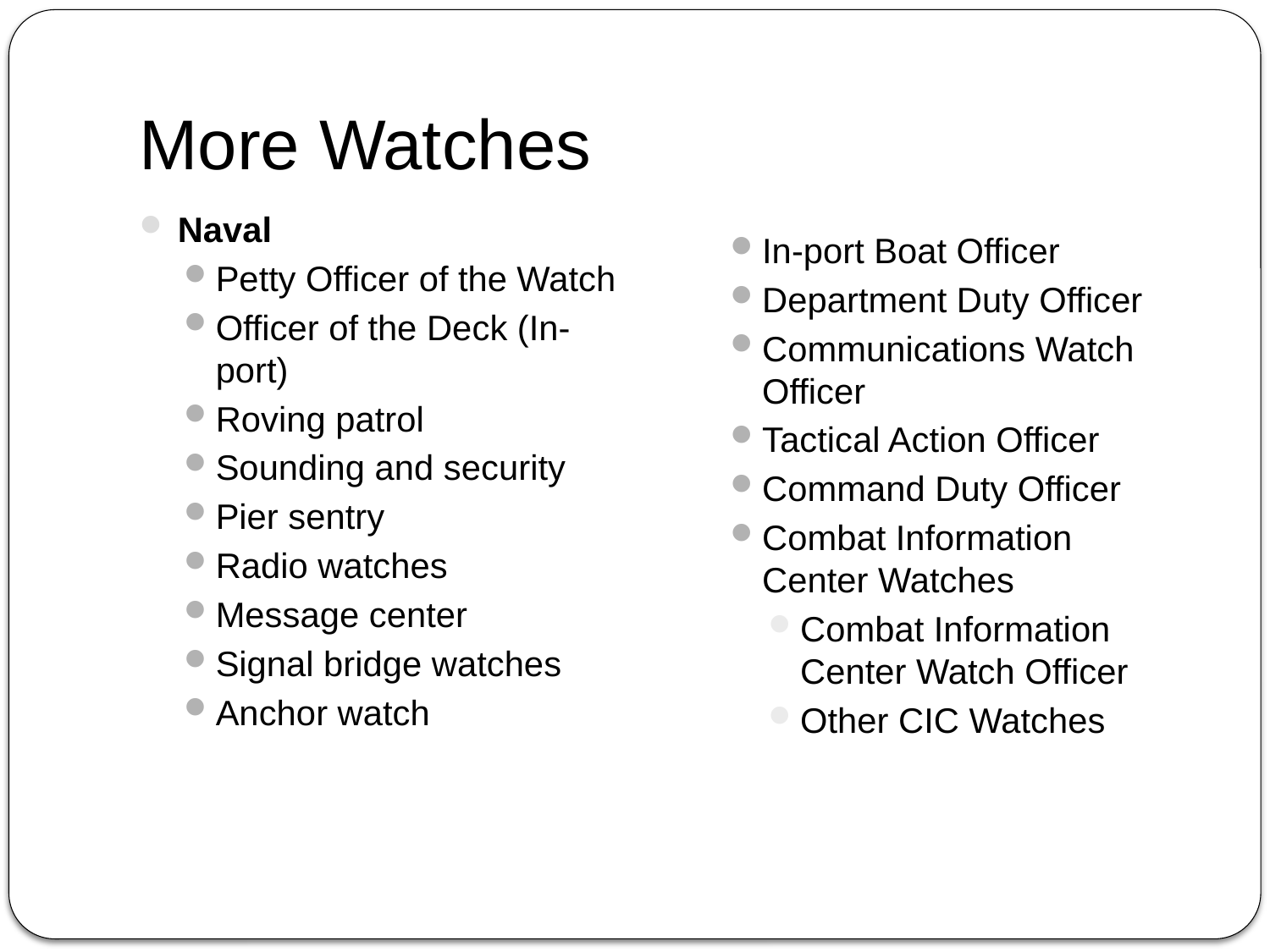

# More Watches
Naval
Petty Officer of the Watch
Officer of the Deck (In-port)
Roving patrol
Sounding and security
Pier sentry
Radio watches
Message center
Signal bridge watches
Anchor watch

In-port Boat Officer
Department Duty Officer
Communications Watch Officer
Tactical Action Officer
Command Duty Officer
Combat Information Center Watches
Combat Information Center Watch Officer
Other CIC Watches